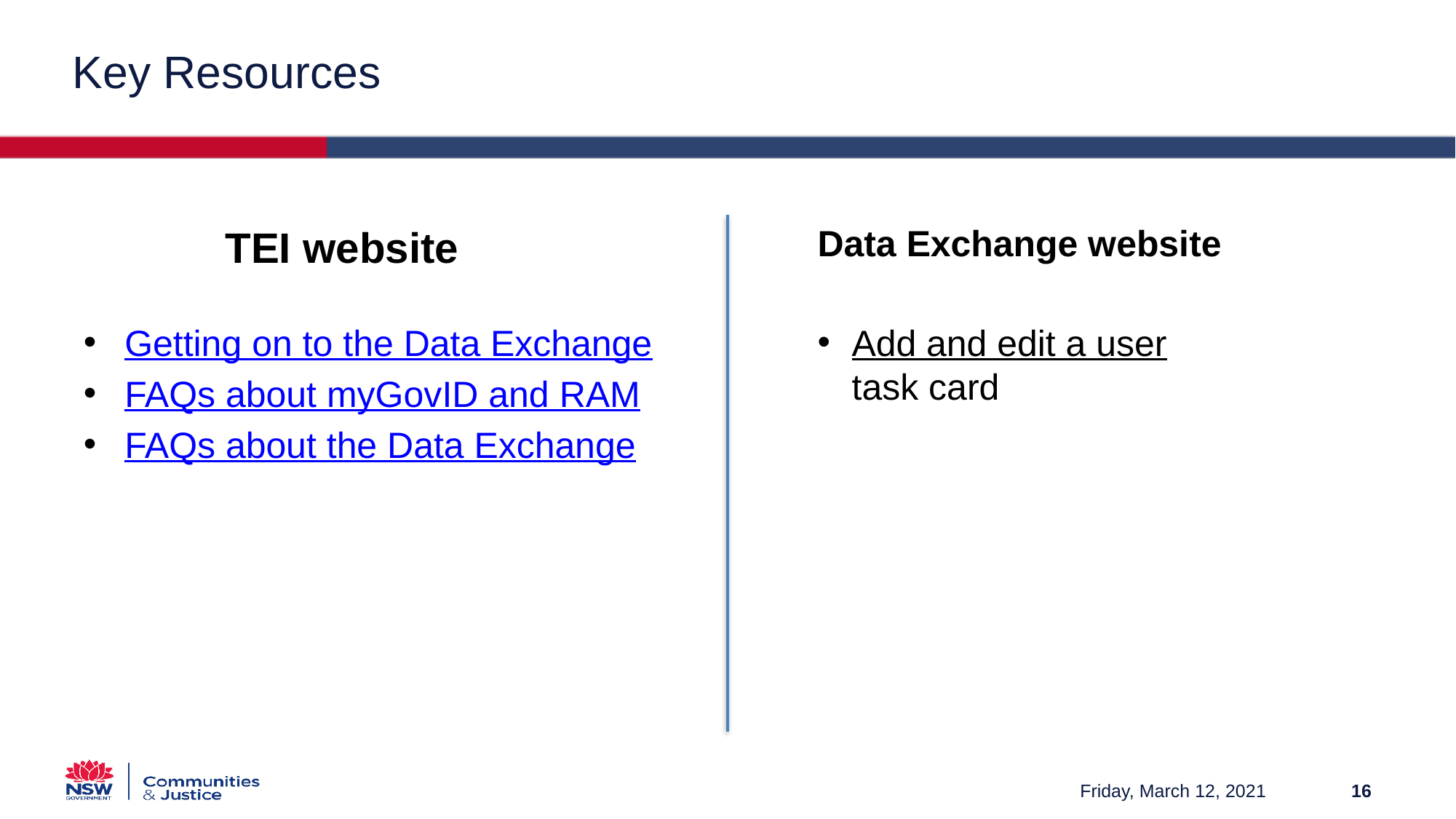

# Key Resources
TEI website
Data Exchange website
Getting on to the Data Exchange
FAQs about myGovID and RAM
FAQs about the Data Exchange

Add and edit a user task card
Friday, March 12, 2021
16